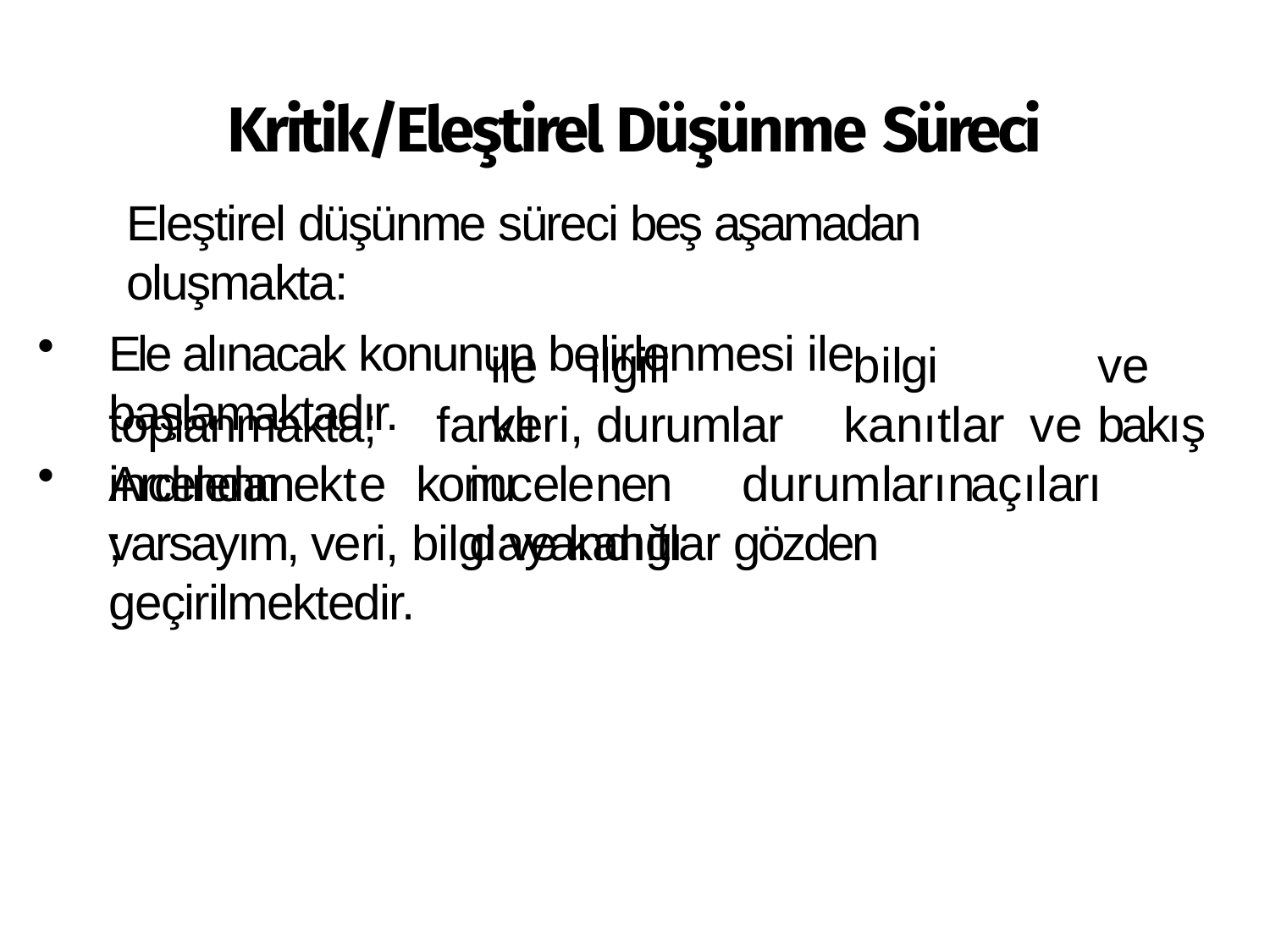

# Kritik/Eleştirel Düşünme Süreci
Eleştirel düşünme süreci beş aşamadan oluşmakta:
Ele alınacak konunun belirlenmesi ile başlamaktadır.
Ardından	konu
ile	ilgili	veri,
bilgi		ve	kanıtlar  ve	bakış		açıları
toplanmakta;  incelenmekte;
farklı
durumlar
incelenen	durumların	dayandığı
varsayım, veri, bilgi ve kanıtlar gözden geçirilmektedir.